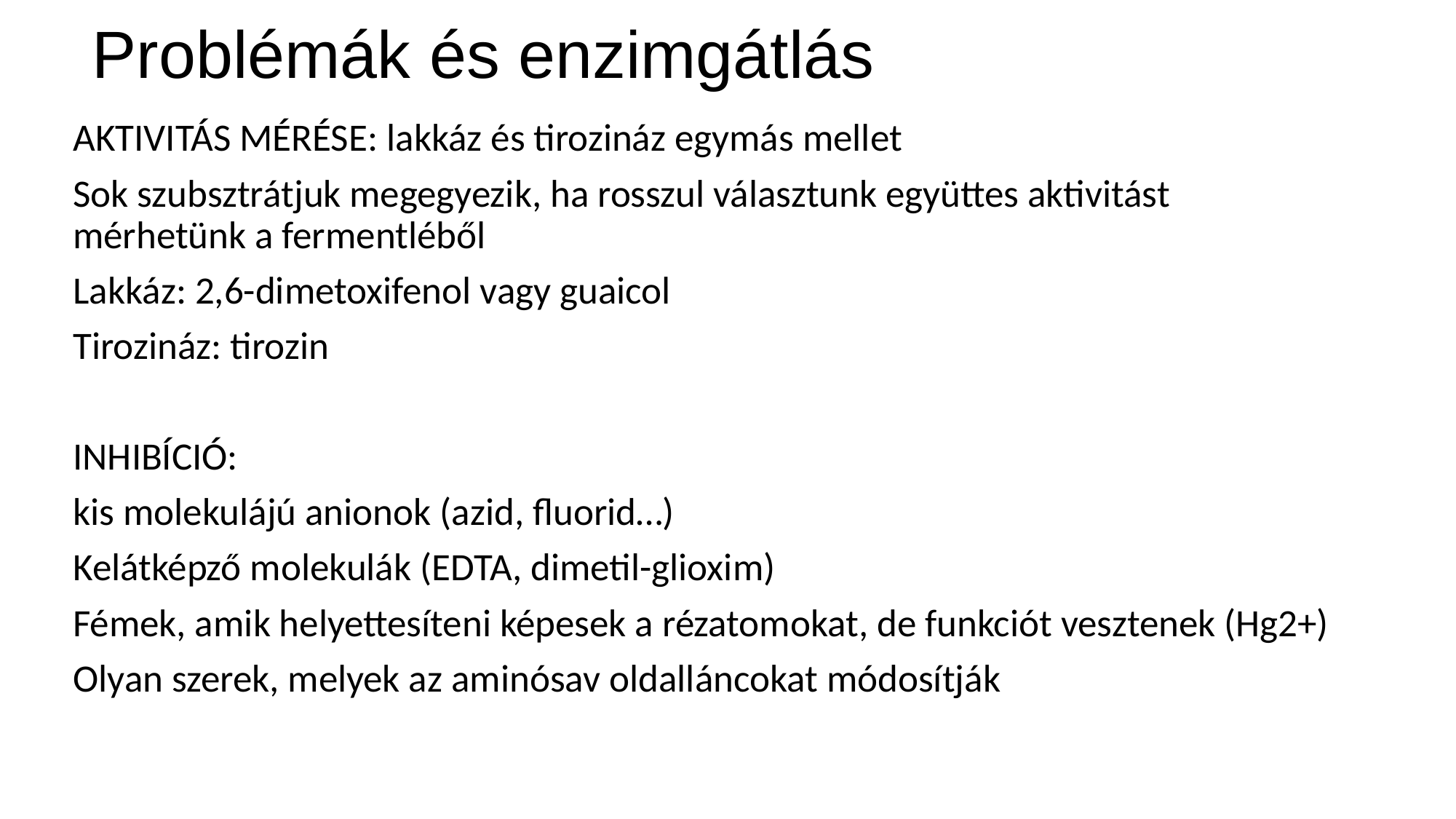

# Problémák és enzimgátlás
Aktivitás mérése: lakkáz és tirozináz egymás mellet
Sok szubsztrátjuk megegyezik, ha rosszul választunk együttes aktivitást mérhetünk a fermentléből
Lakkáz: 2,6-dimetoxifenol vagy guaicol
Tirozináz: tirozin

Inhibíció:
kis molekulájú anionok (azid, fluorid…)
Kelátképző molekulák (EDTA, dimetil-glioxim)
Fémek, amik helyettesíteni képesek a rézatomokat, de funkciót vesztenek (Hg2+)
Olyan szerek, melyek az aminósav oldalláncokat módosítják